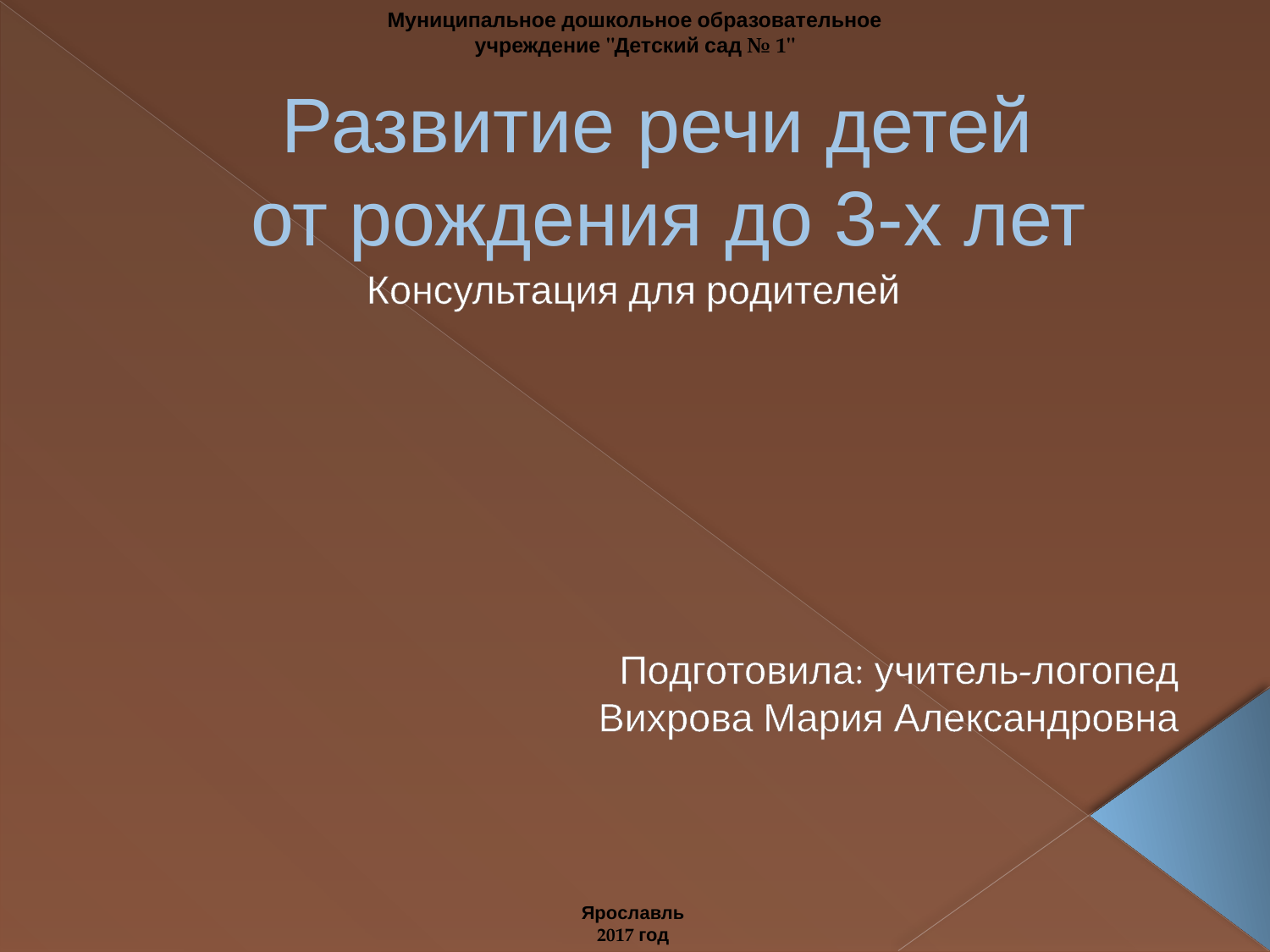

Муниципальное дошкольное образовательное учреждение "Детский сад № 1"
# Развитие речи детей от рождения до 3-х лет
Консультация для родителей

Подготовила: учитель-логопед
Вихрова Мария Александровна

Ярославль
2017 год